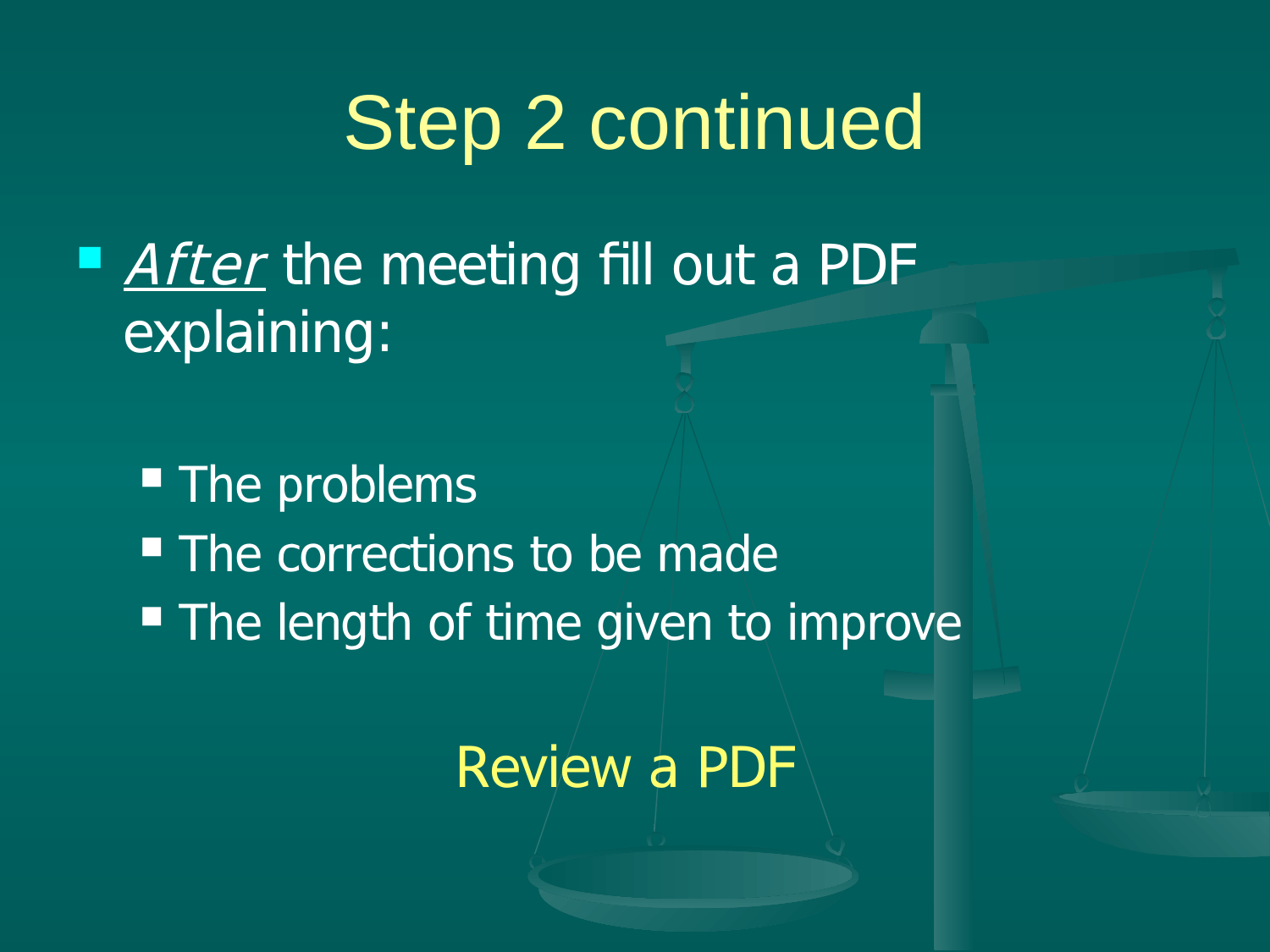

# Step 2 continued
After the meeting fill out a PDF explaining:

The problems
The corrections to be made
The length of time given to improve

Review a PDF